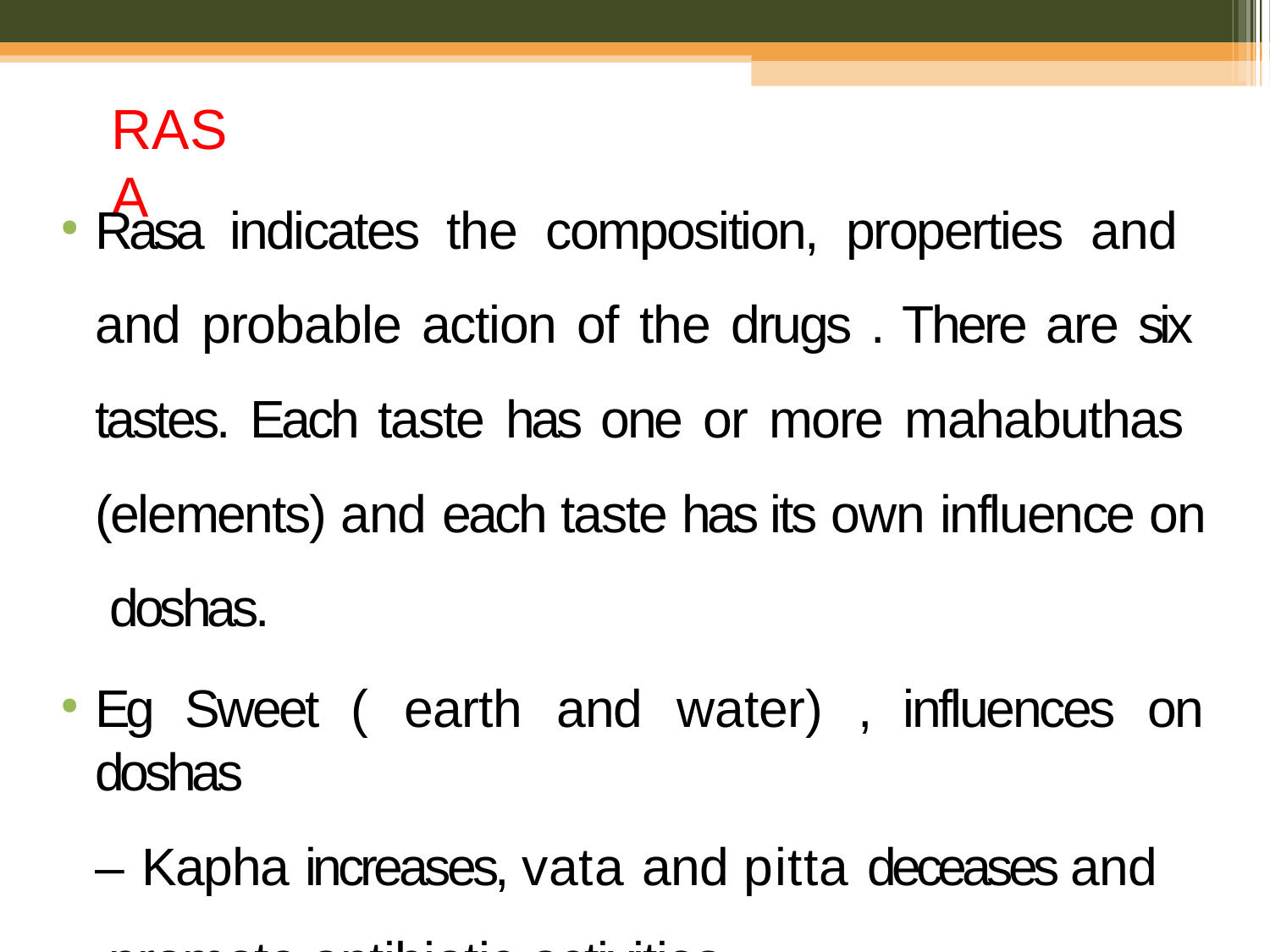

# RASA
Rasa indicates the composition, properties and  and probable action of the drugs . There are six  tastes. Each taste has one or more mahabuthas  (elements) and each taste has its own influence on  doshas.
Eg Sweet ( earth and water) , influences on doshas
– Kapha increases, vata and pitta deceases and  promote antibiotic activities